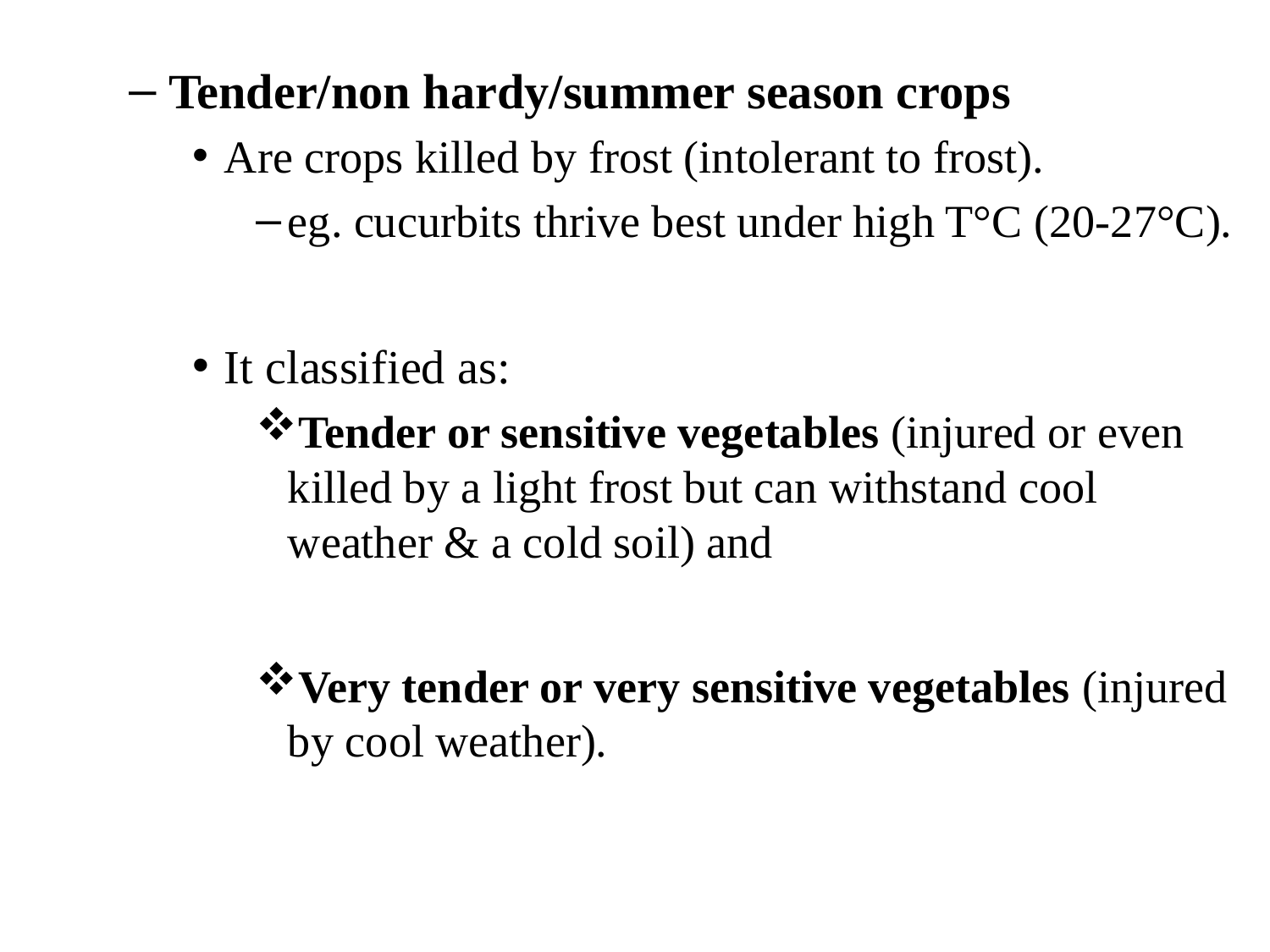

Tender/non hardy/summer season crops
Are crops killed by frost (intolerant to frost).
eg. cucurbits thrive best under high T°C (20-27°C).

It classified as:
Tender or sensitive vegetables (injured or even killed by a light frost but can withstand cool weather & a cold soil) and

Very tender or very sensitive vegetables (injured by cool weather).